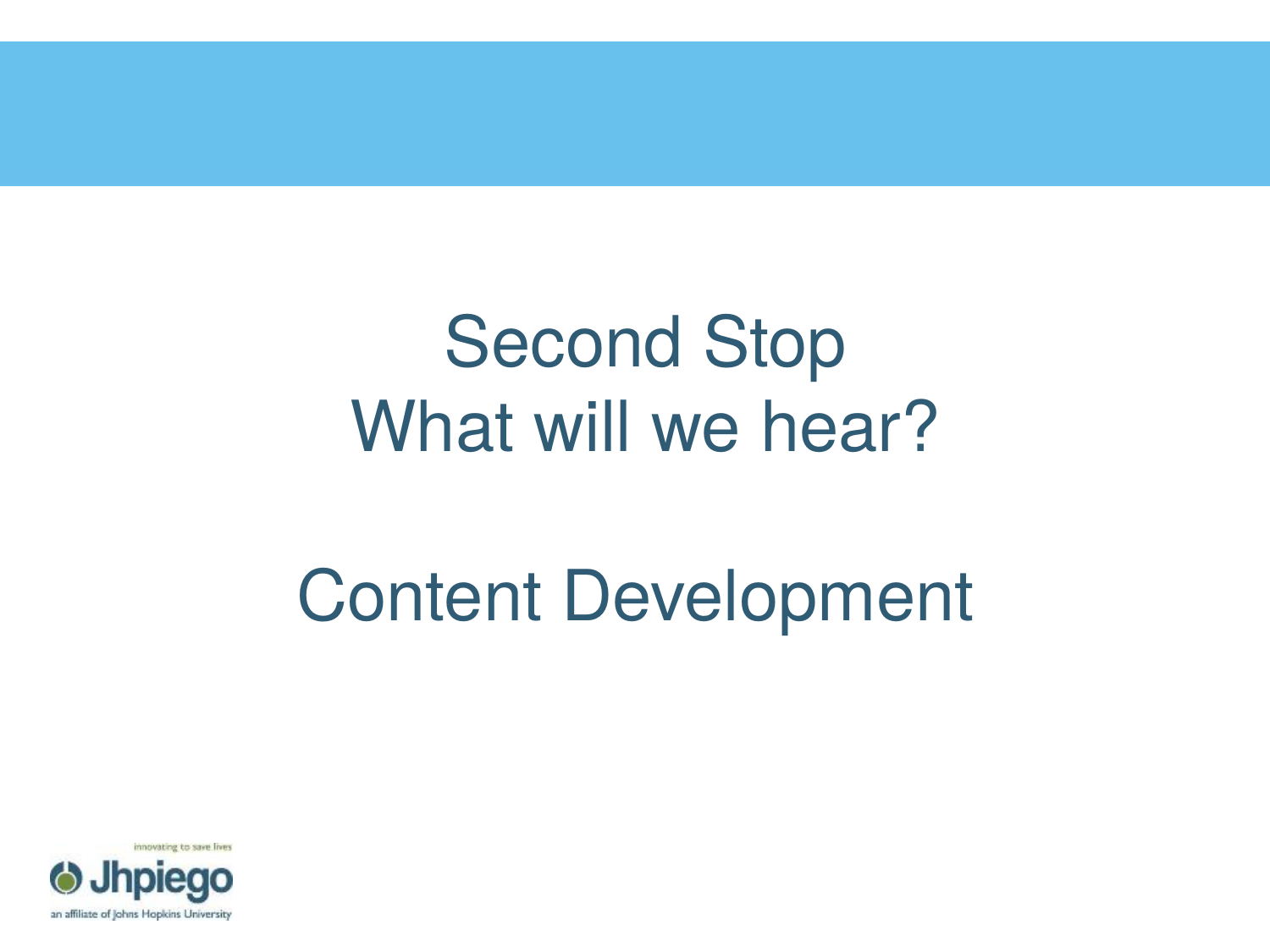

# Second Stop What will we hear? Content Development